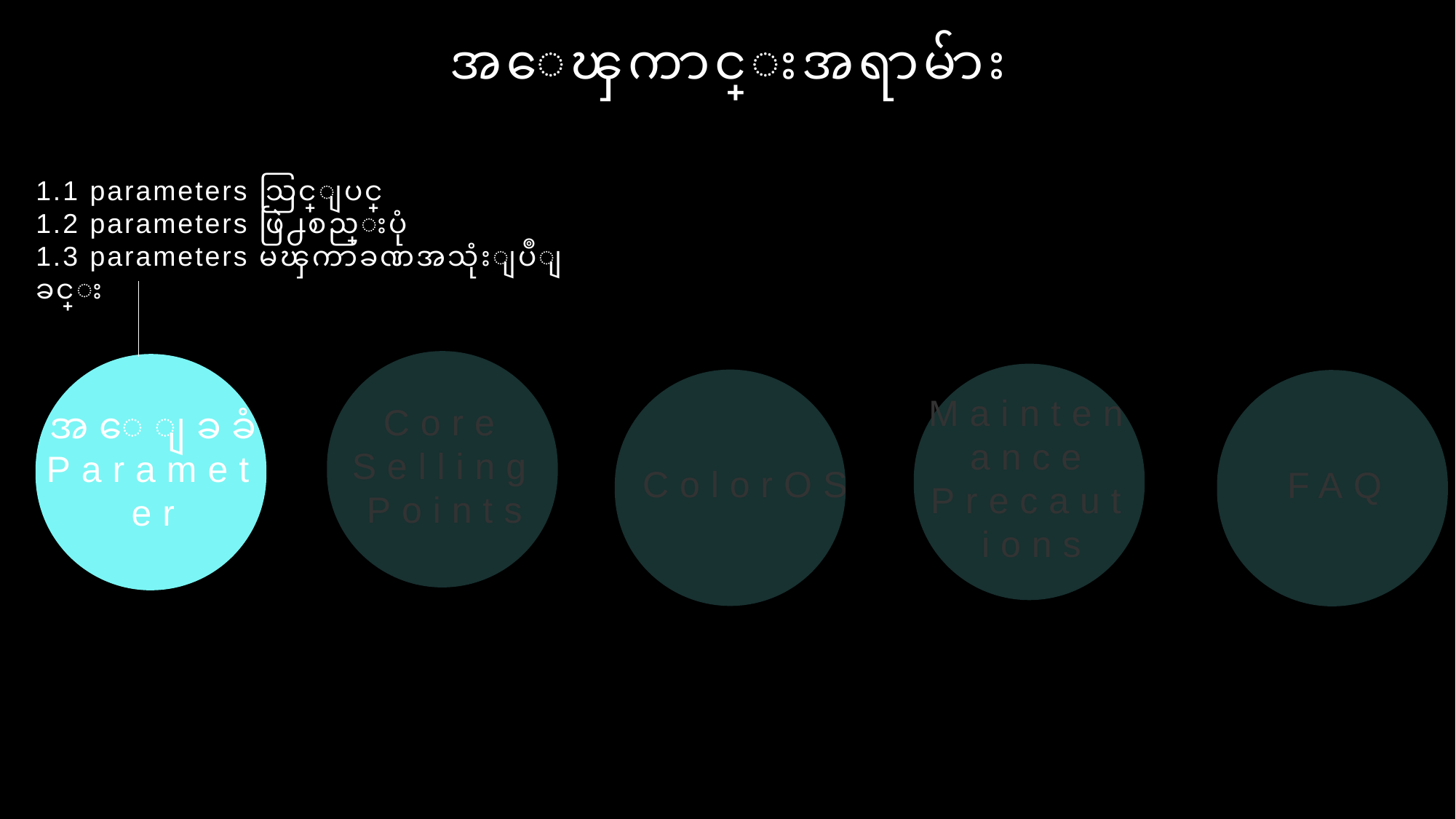

အေၾကာင္းအရာမ်ား
1.1 parameters သြင္ျပင္
1.2 parameters ဖြဲ႕စည္းပုံ
1.3 parameters မၾကာခဏအသုံးျပဳျခင္း

Core Selling Points

အေျခခံ
Parameter

Maintenance Precautions

ColorOS

FAQ